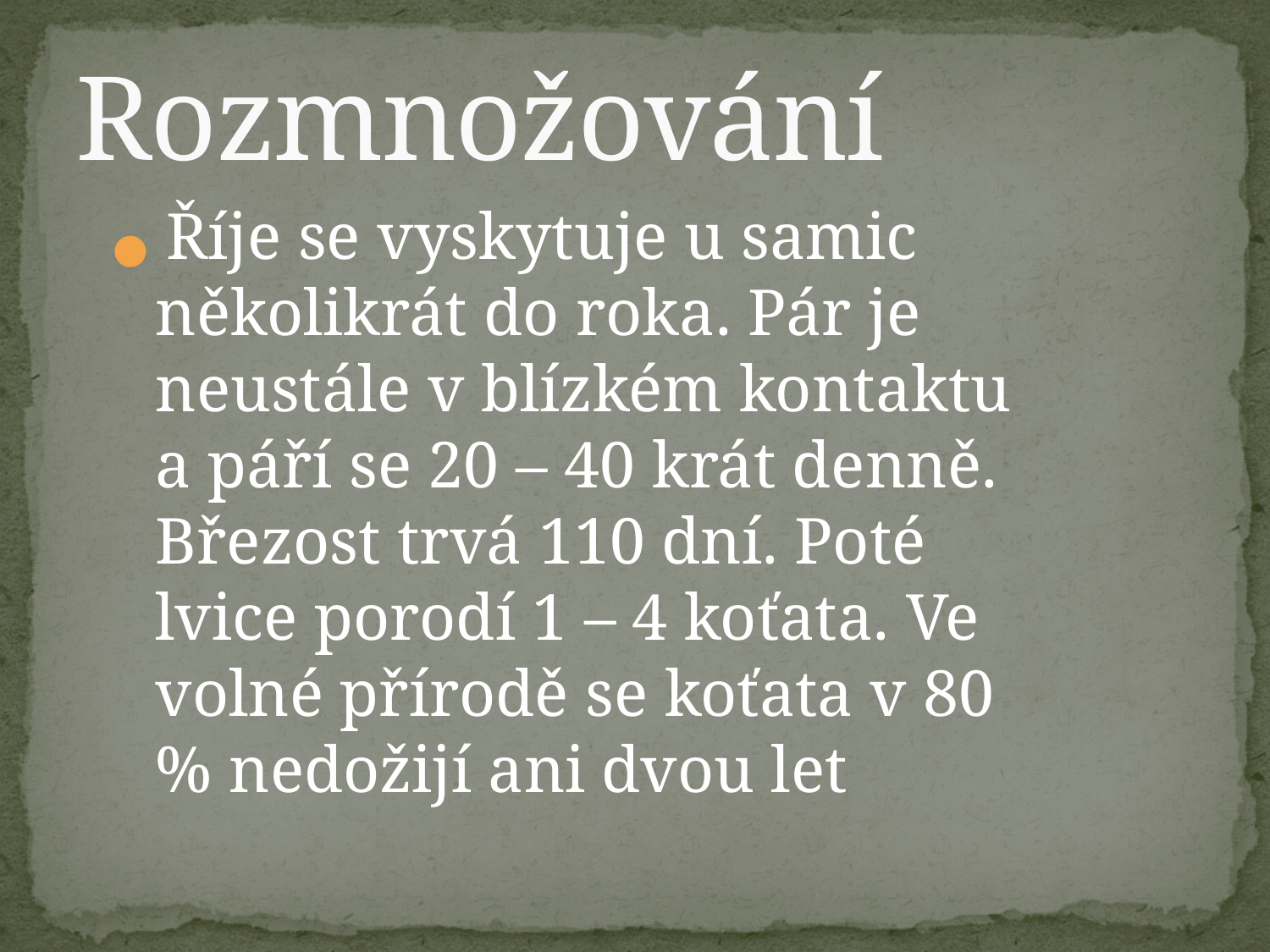

# Rozmnožování
Říje se vyskytuje u samic několikrát do roka. Pár je neustále v blízkém kontaktu a páří se 20 – 40 krát denně. Březost trvá 110 dní. Poté lvice porodí 1 – 4 koťata. Ve volné přírodě se koťata v 80 % nedožijí ani dvou let